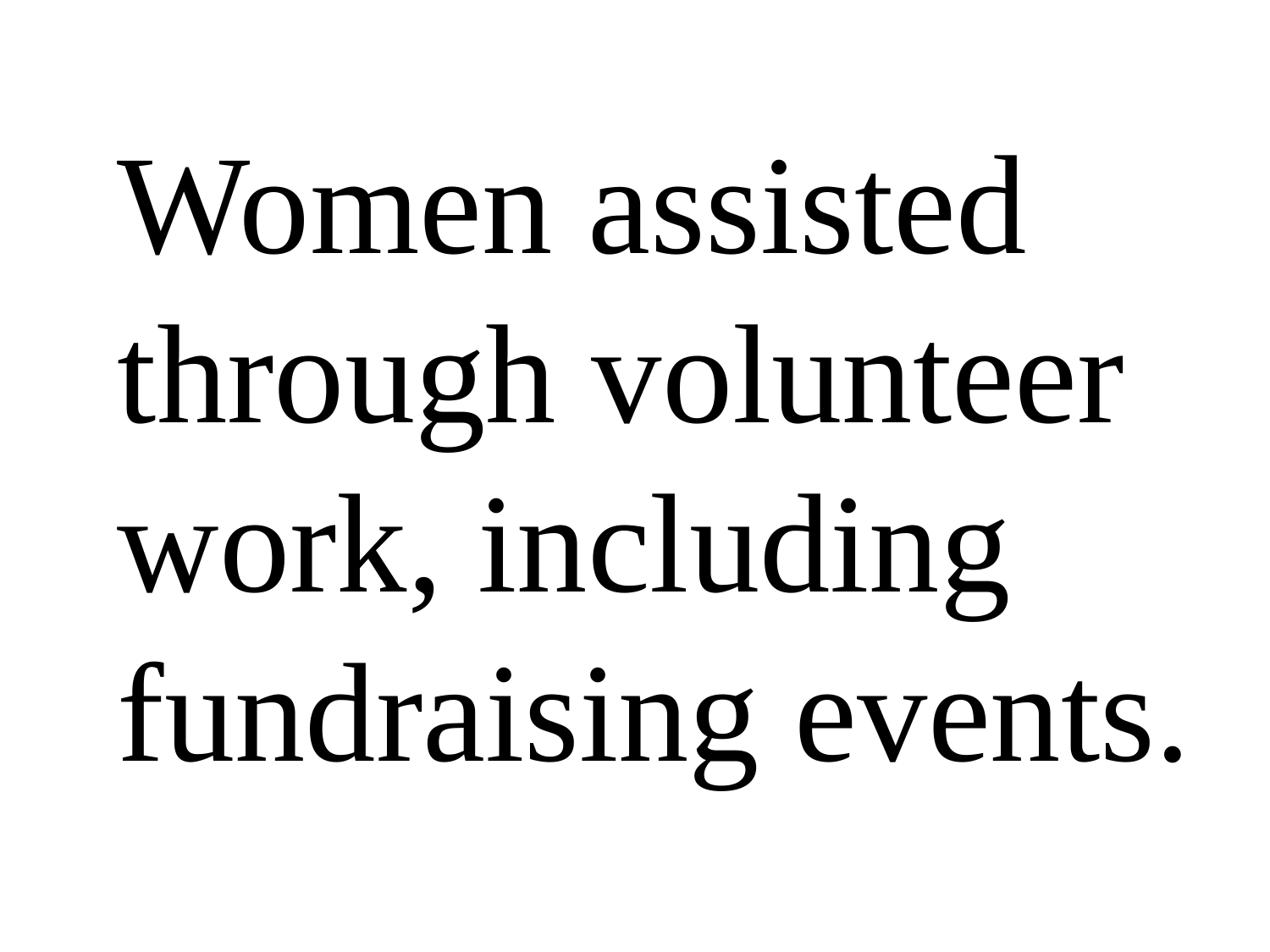

Women assisted through volunteer work, including fundraising events.